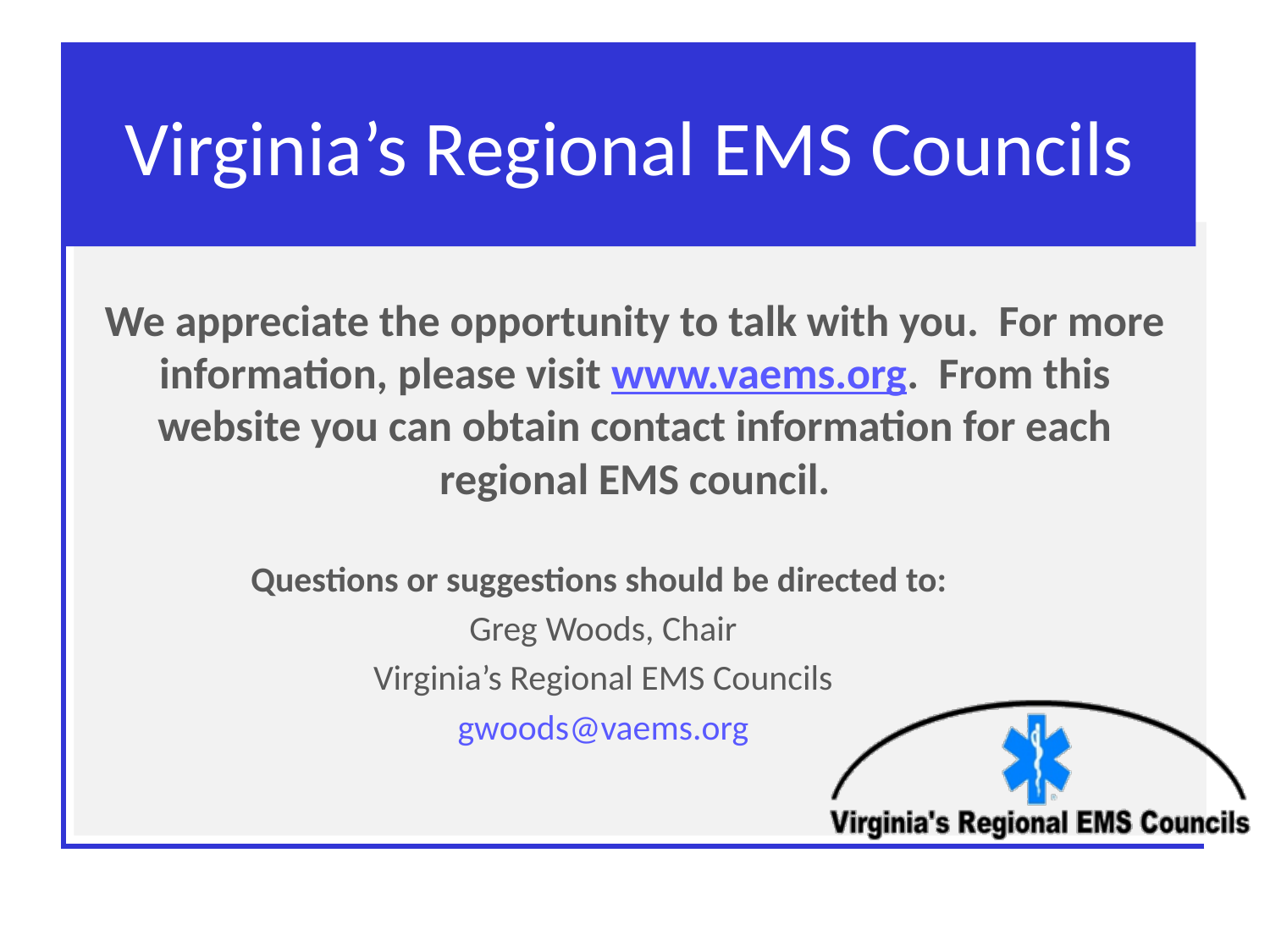

# Virginia’s Regional EMS Councils
We appreciate the opportunity to talk with you.  For more information, please visit www.vaems.org.  From this website you can obtain contact information for each regional EMS council.
Questions or suggestions should be directed to:
Greg Woods, Chair
Virginia’s Regional EMS Councils
gwoods@vaems.org